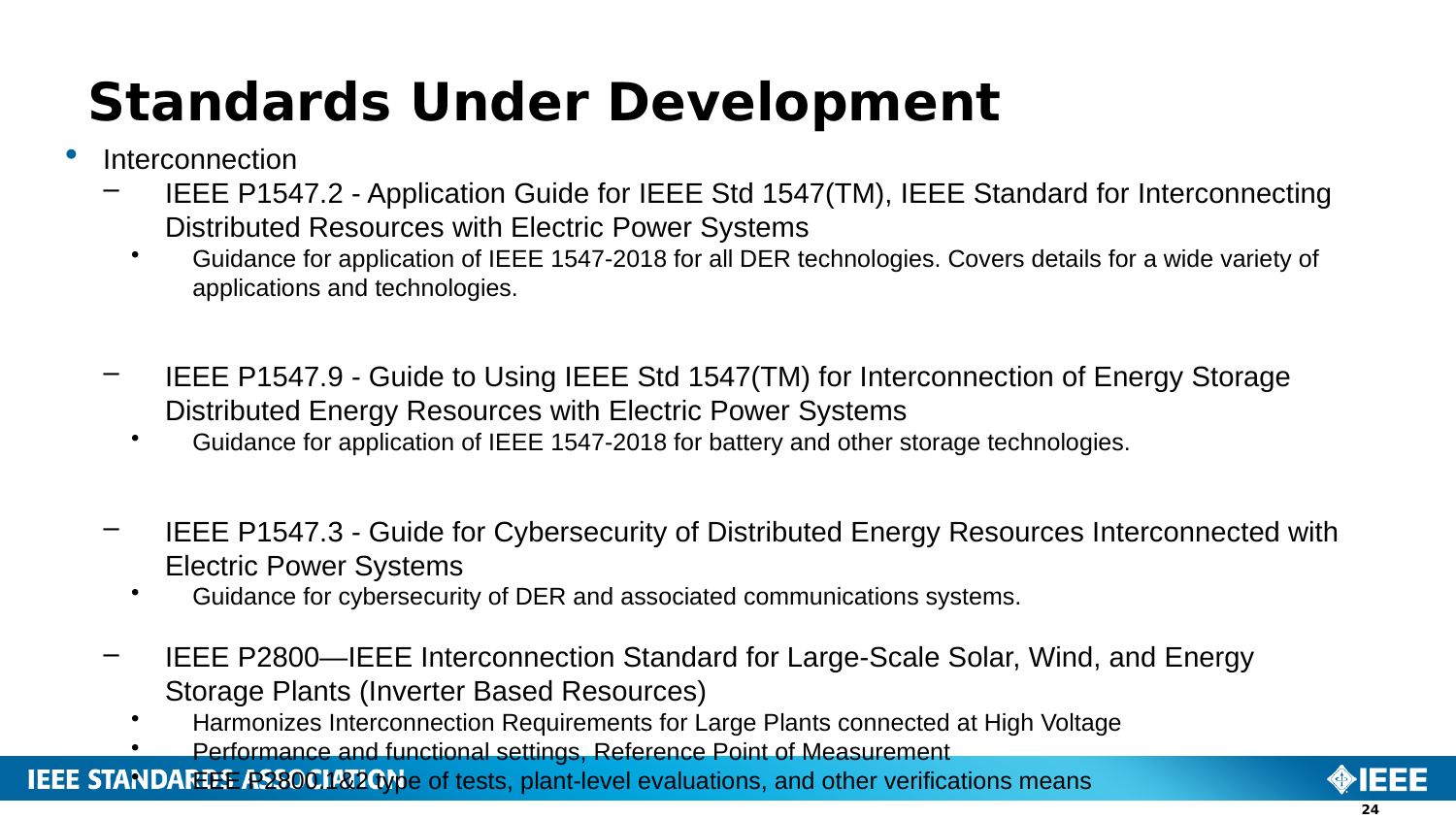

# Standards Under Development
Interconnection
IEEE P1547.2 - Application Guide for IEEE Std 1547(TM), IEEE Standard for Interconnecting Distributed Resources with Electric Power Systems
Guidance for application of IEEE 1547-2018 for all DER technologies. Covers details for a wide variety of applications and technologies.

IEEE P1547.9 - Guide to Using IEEE Std 1547(TM) for Interconnection of Energy Storage Distributed Energy Resources with Electric Power Systems
Guidance for application of IEEE 1547-2018 for battery and other storage technologies.

IEEE P1547.3 - Guide for Cybersecurity of Distributed Energy Resources Interconnected with Electric Power Systems
Guidance for cybersecurity of DER and associated communications systems.
IEEE P2800—IEEE Interconnection Standard for Large-Scale Solar, Wind, and Energy Storage Plants (Inverter Based Resources)
Harmonizes Interconnection Requirements for Large Plants connected at High Voltage
Performance and functional settings, Reference Point of Measurement
EEE P2800.1&2 type of tests, plant-level evaluations, and other verifications means

24